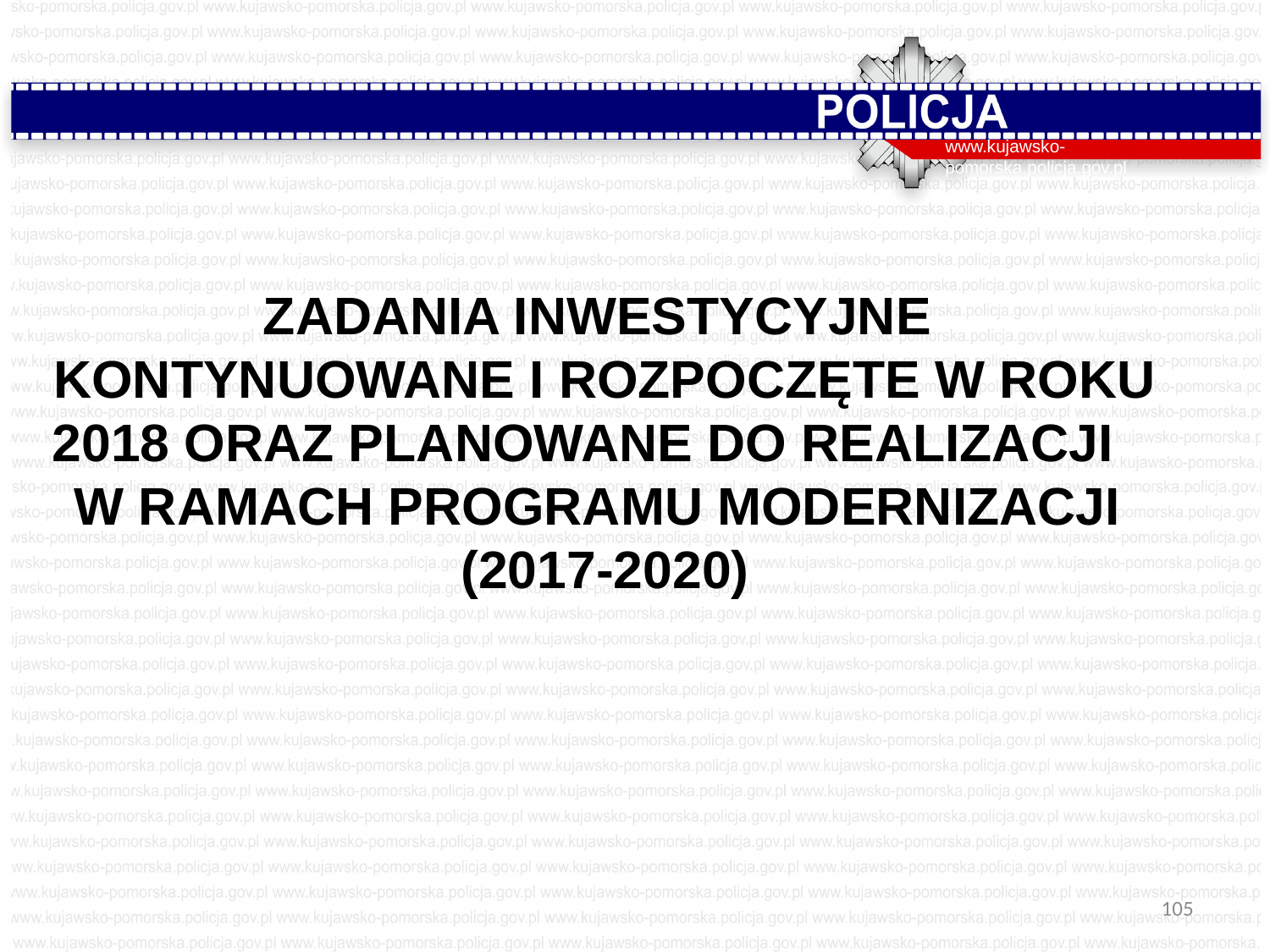

www.kujawsko-pomorska.policja.gov.pl

ZADANIA INWESTYCYJNE
KONTYNUOWANE I ROZPOCZĘTE W ROKU 2018 ORAZ PLANOWANE DO REALIZACJI
W RAMACH PROGRAMU MODERNIZACJI
(2017-2020)
105